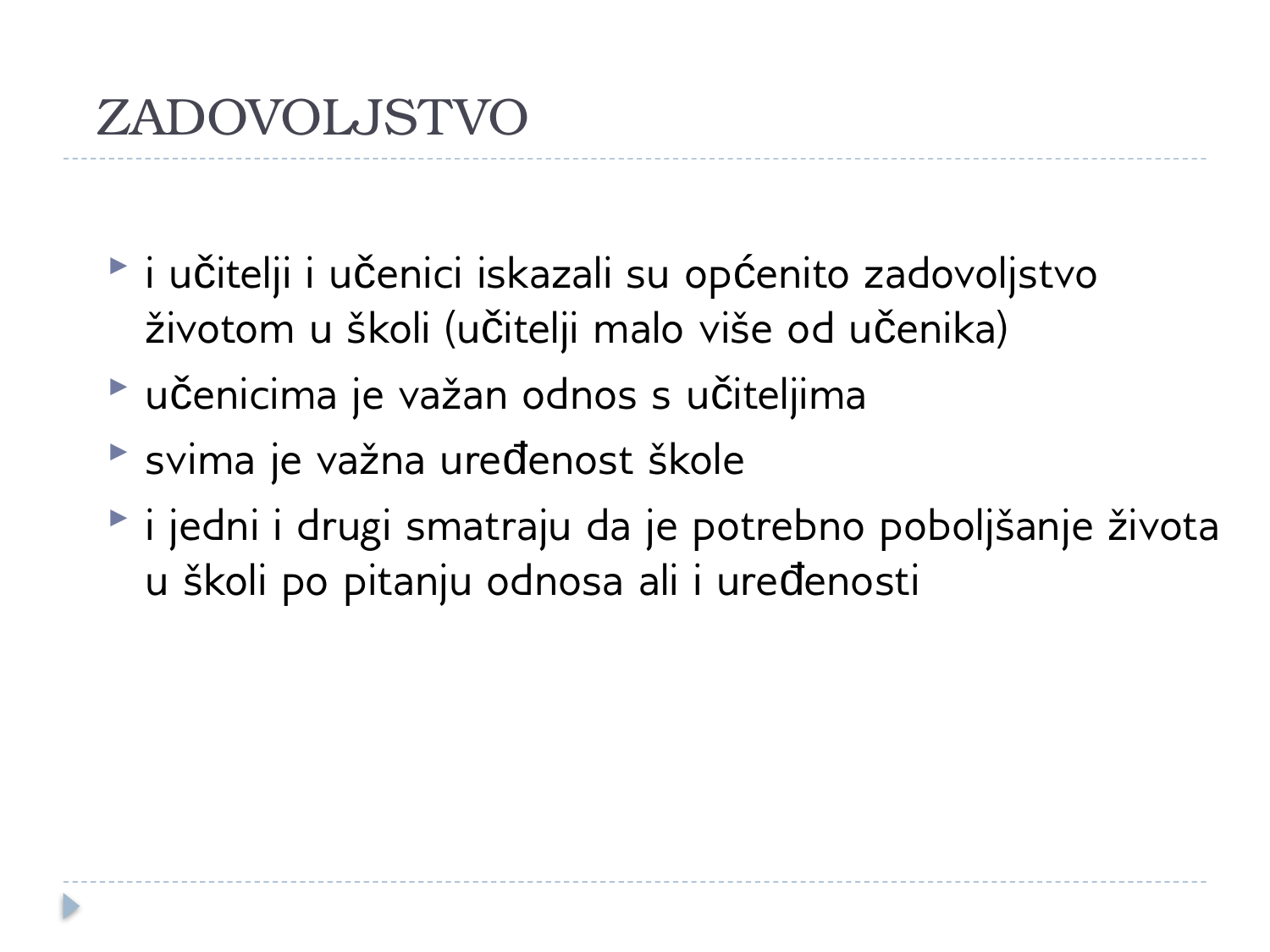

# ZADOVOLJSTVO
i učitelji i učenici iskazali su općenito zadovoljstvo životom u školi (učitelji malo više od učenika)
učenicima je važan odnos s učiteljima
svima je važna uređenost škole
i jedni i drugi smatraju da je potrebno poboljšanje života u školi po pitanju odnosa ali i uređenosti